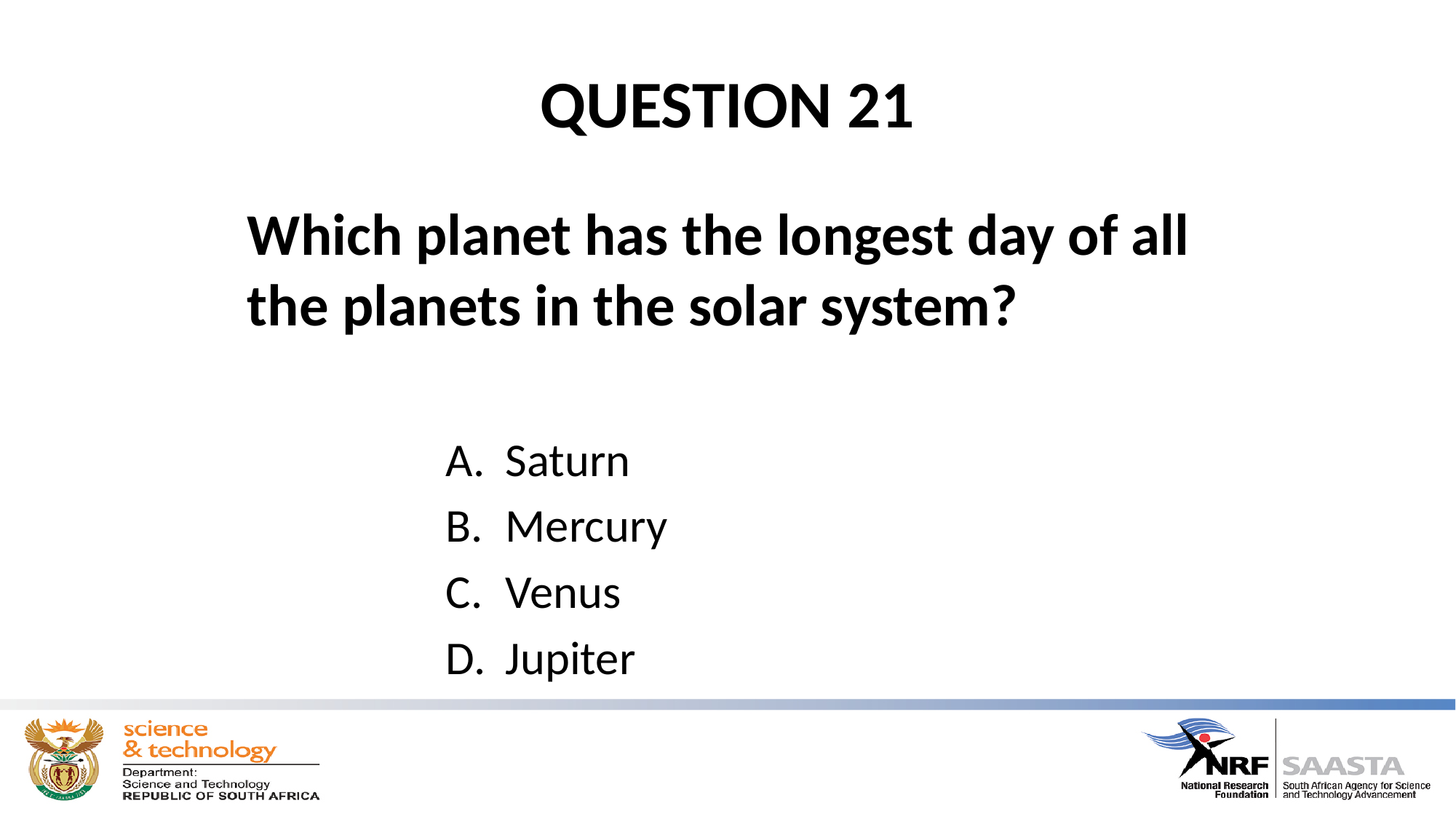

# QUESTION 21
Which planet has the longest day of all the planets in the solar system?

Saturn
Mercury
Venus
Jupiter